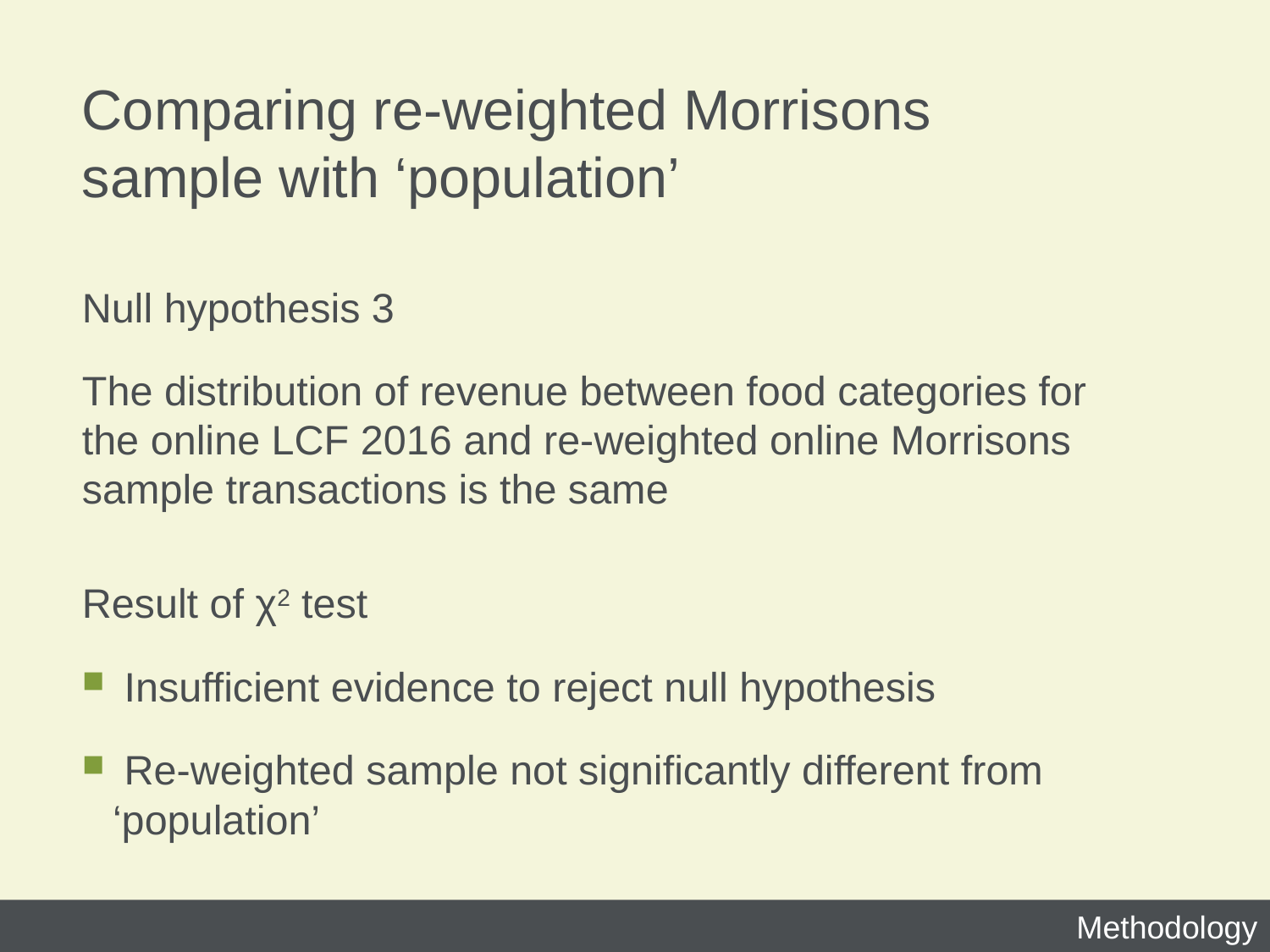

# Comparing re-weighted Morrisons sample with ‘population’
Null hypothesis 3
The distribution of revenue between food categories for the online LCF 2016 and re-weighted online Morrisons sample transactions is the same
Result of χ2 test
 Insufficient evidence to reject null hypothesis
 Re-weighted sample not significantly different from ‘population’
Methodology